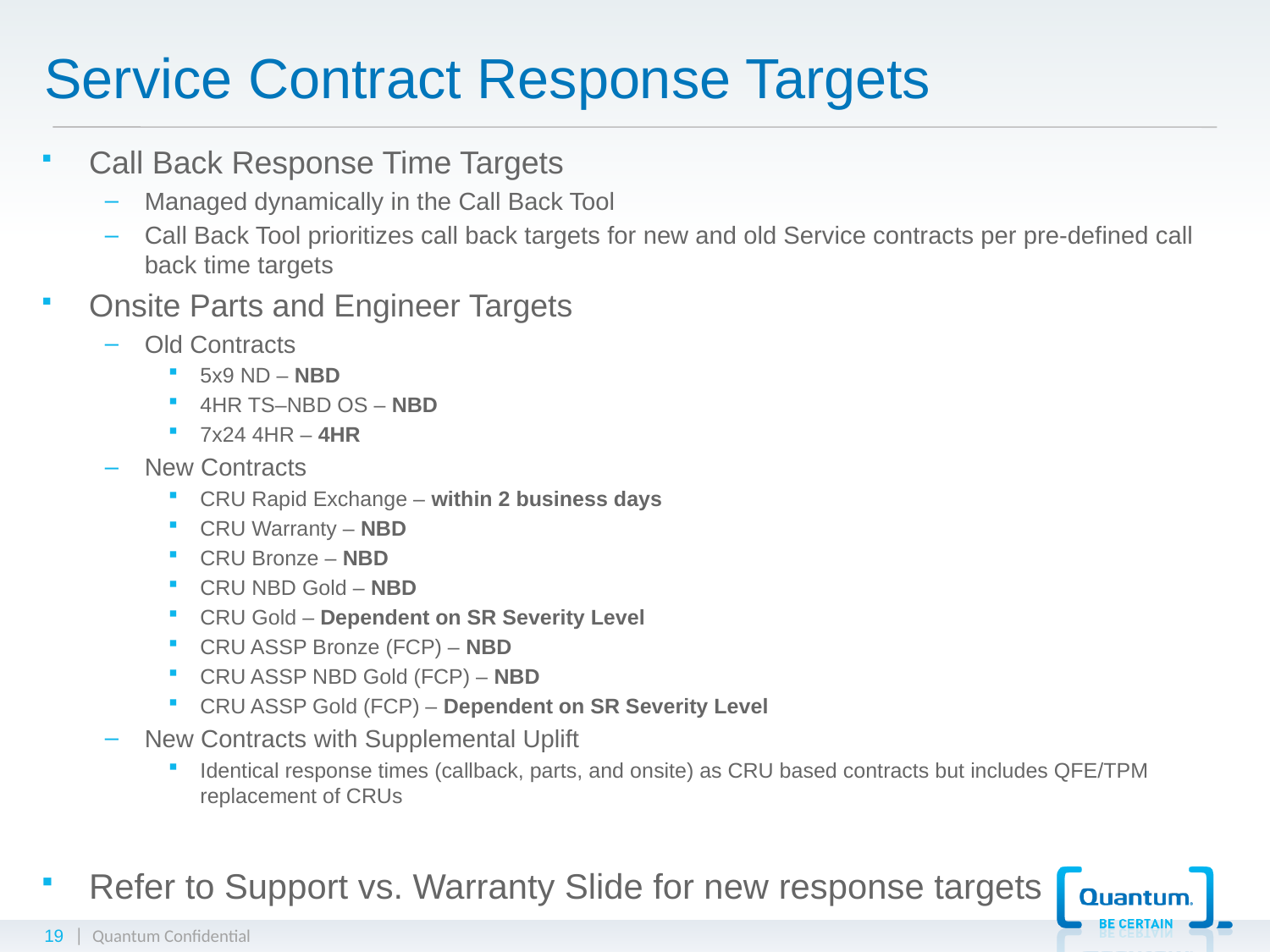

# Service Contract Response Targets
Call Back Response Time Targets
Managed dynamically in the Call Back Tool
Call Back Tool prioritizes call back targets for new and old Service contracts per pre-defined call back time targets
Onsite Parts and Engineer Targets
Old Contracts
5x9 ND – NBD
4HR TS–NBD OS – NBD
7x24 4HR – 4HR
New Contracts
CRU Rapid Exchange – within 2 business days
CRU Warranty – NBD
CRU Bronze – NBD
CRU NBD Gold – NBD
CRU Gold – Dependent on SR Severity Level
CRU ASSP Bronze (FCP) – NBD
CRU ASSP NBD Gold (FCP) – NBD
CRU ASSP Gold (FCP) – Dependent on SR Severity Level
New Contracts with Supplemental Uplift
Identical response times (callback, parts, and onsite) as CRU based contracts but includes QFE/TPM replacement of CRUs

Refer to Support vs. Warranty Slide for new response targets

19